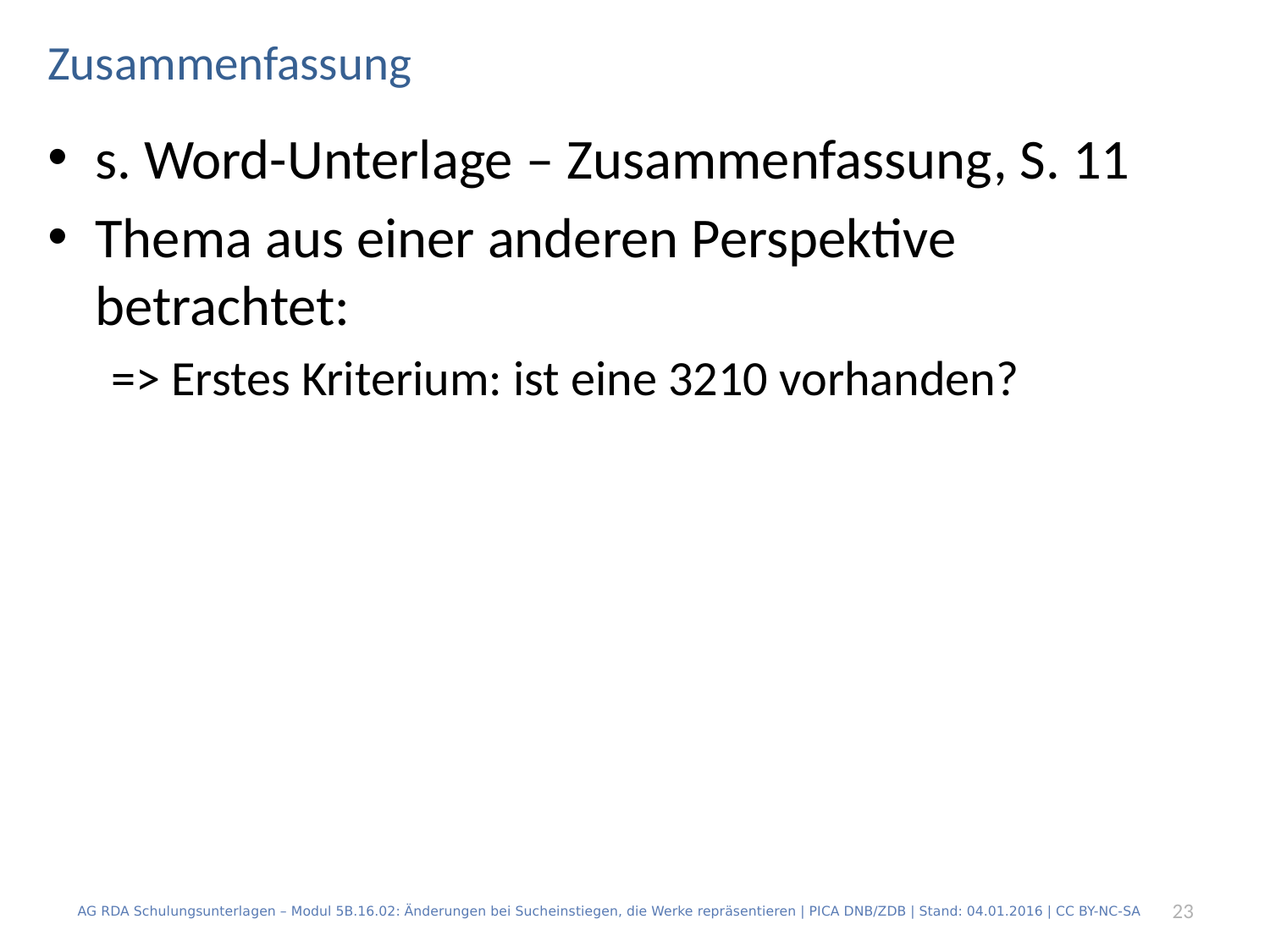

# Zusammenfassung
s. Word-Unterlage – Zusammenfassung, S. 11
Thema aus einer anderen Perspektive betrachtet:
=> Erstes Kriterium: ist eine 3210 vorhanden?

AG RDA Schulungsunterlagen – Modul 5B.16.02: Änderungen bei Sucheinstiegen, die Werke repräsentieren | PICA DNB/ZDB | Stand: 04.01.2016 | CC BY-NC-SA
23